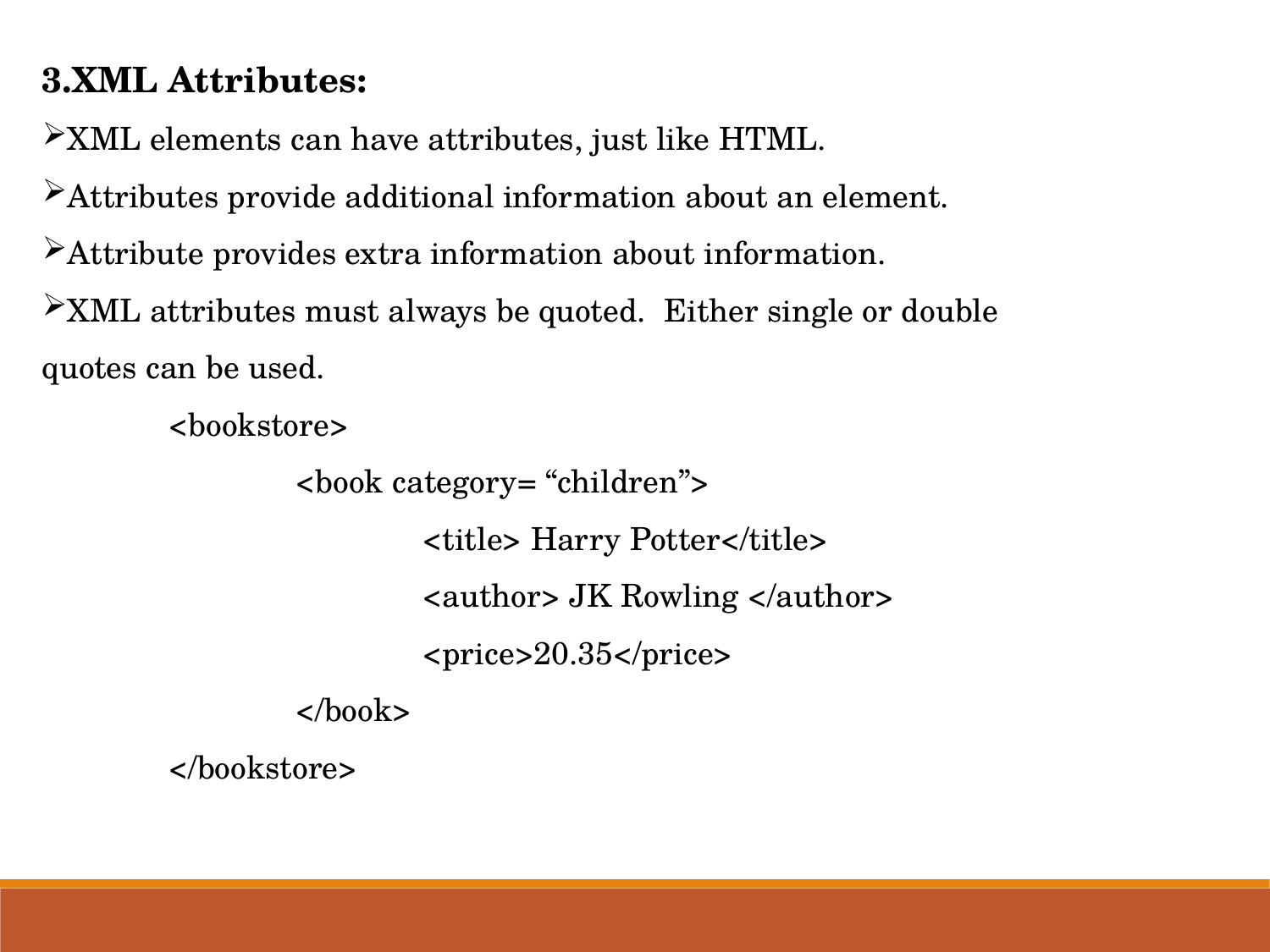

3.XML Attributes:
XML elements can have attributes, just like HTML.
Attributes provide additional information about an element.
Attribute provides extra information about information.
XML attributes must always be quoted.  Either single or double quotes can be used.
	<bookstore>
		<book category= “children”>
			<title> Harry Potter</title>
			<author> JK Rowling </author>
			<price>20.35</price>
		</book>
	</bookstore>